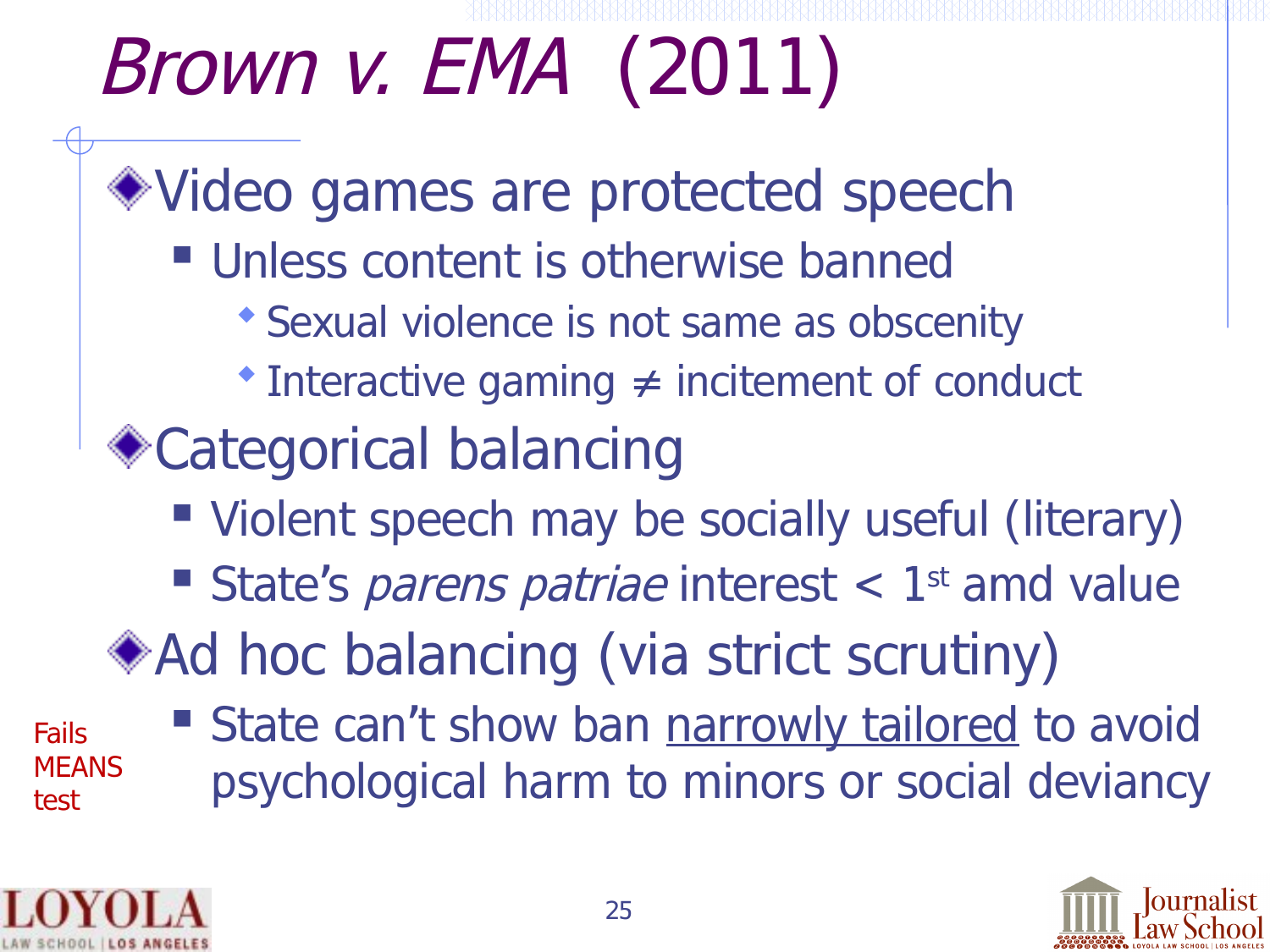

# Brown v. EMA  (2011)
Video games are protected speech
Unless content is otherwise banned
Sexual violence is not same as obscenity
Interactive gaming ≠ incitement of conduct
Categorical balancing
Violent speech may be socially useful (literary)
State’s parens patriae interest < 1st amd value
Ad hoc balancing (via strict scrutiny)
State can’t show ban narrowly tailored to avoid psychological harm to minors or social deviancy
Fails MEANS test
25